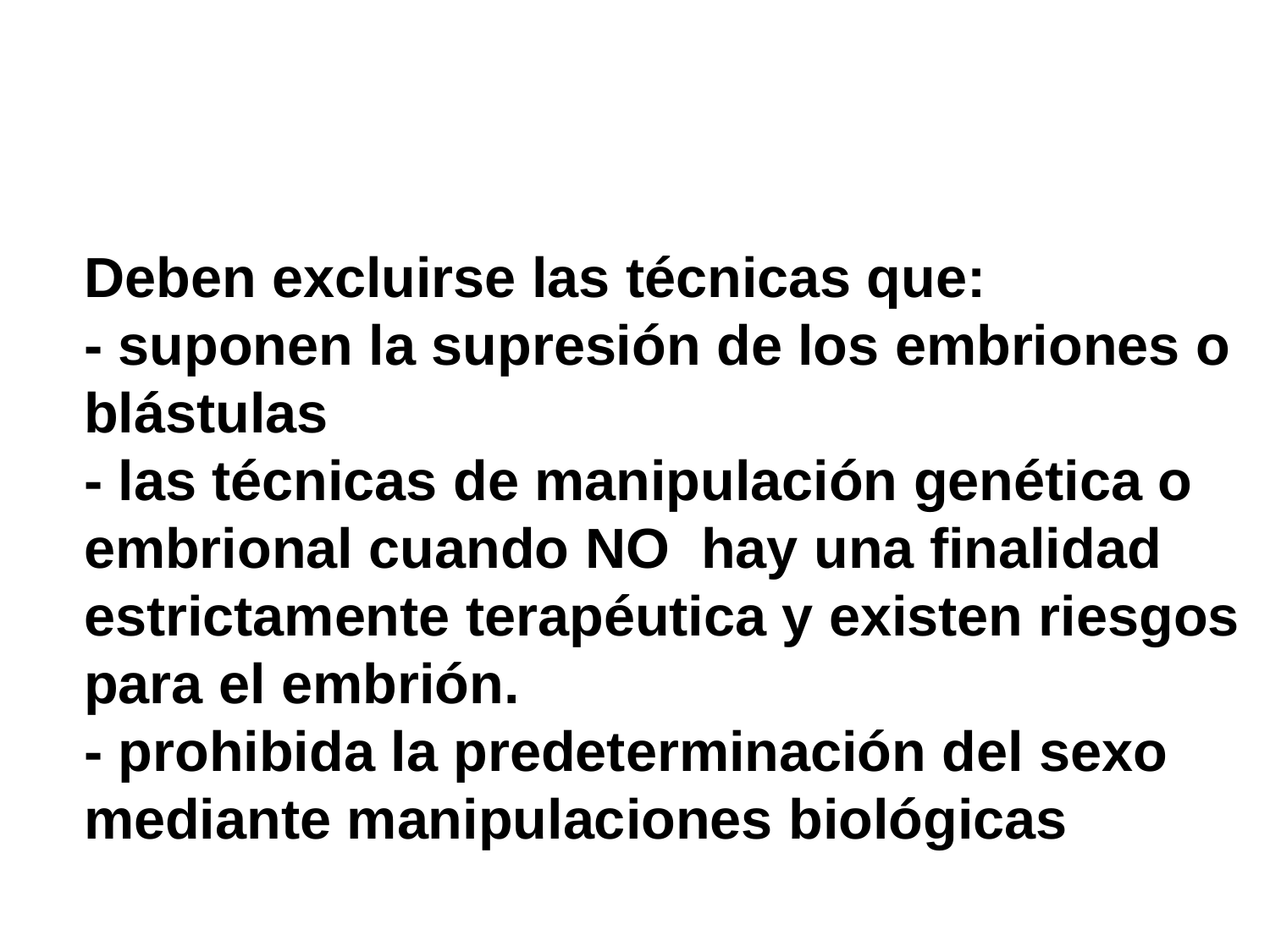

#
Deben excluirse las técnicas que:
- suponen la supresión de los embriones o
blástulas
- las técnicas de manipulación genética o
embrional cuando NO  hay una finalidad
estrictamente terapéutica y existen riesgos
para el embrión.
- prohibida la predeterminación del sexo
mediante manipulaciones biológicas